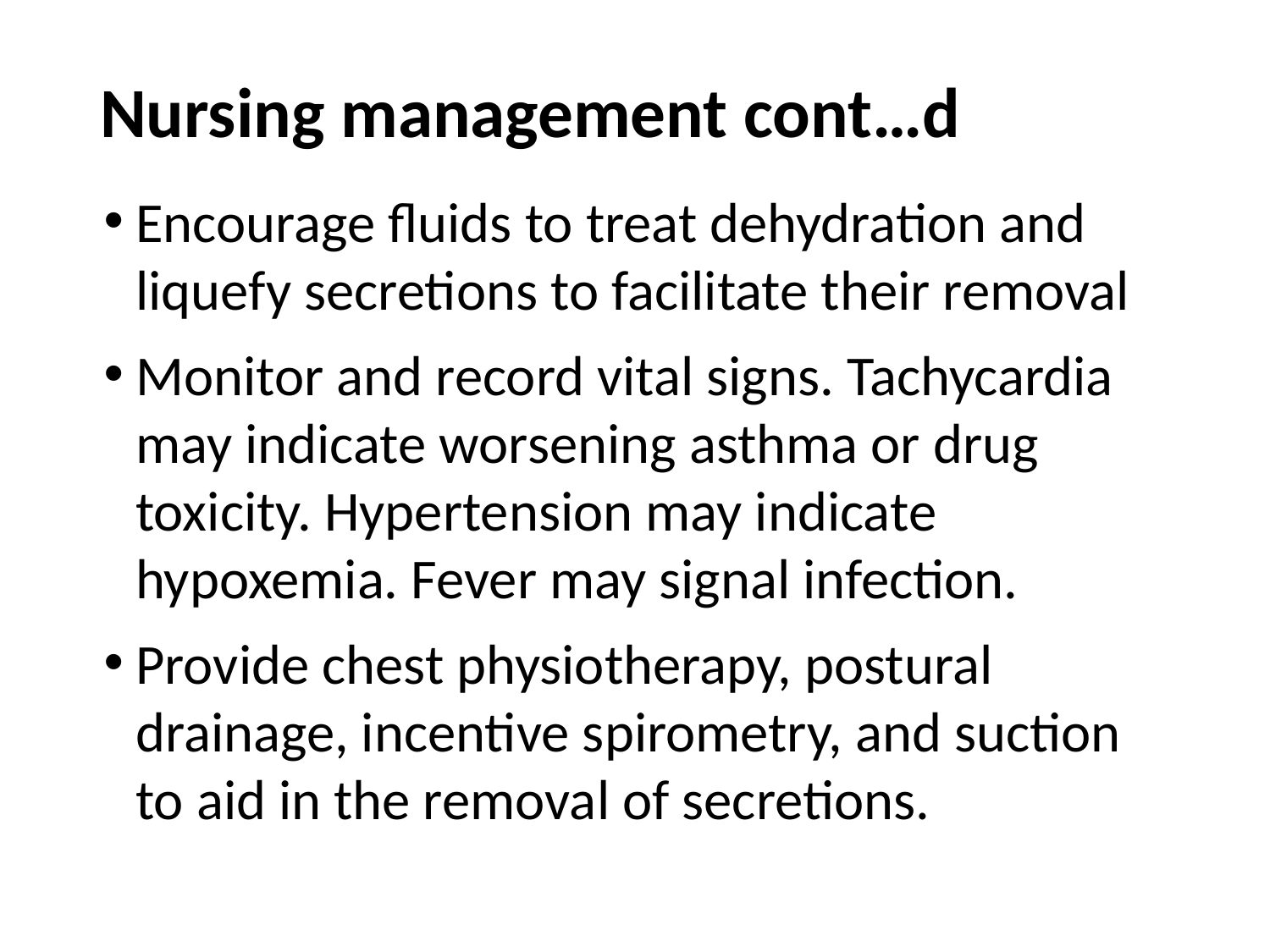

# Nursing management cont…d
Encourage fluids to treat dehydration and liquefy secretions to facilitate their removal
Monitor and record vital signs. Tachycardia may indicate worsening asthma or drug toxicity. Hypertension may indicate hypoxemia. Fever may signal infection.
Provide chest physiotherapy, postural drainage, incentive spirometry, and suction  to aid in the removal of secretions.